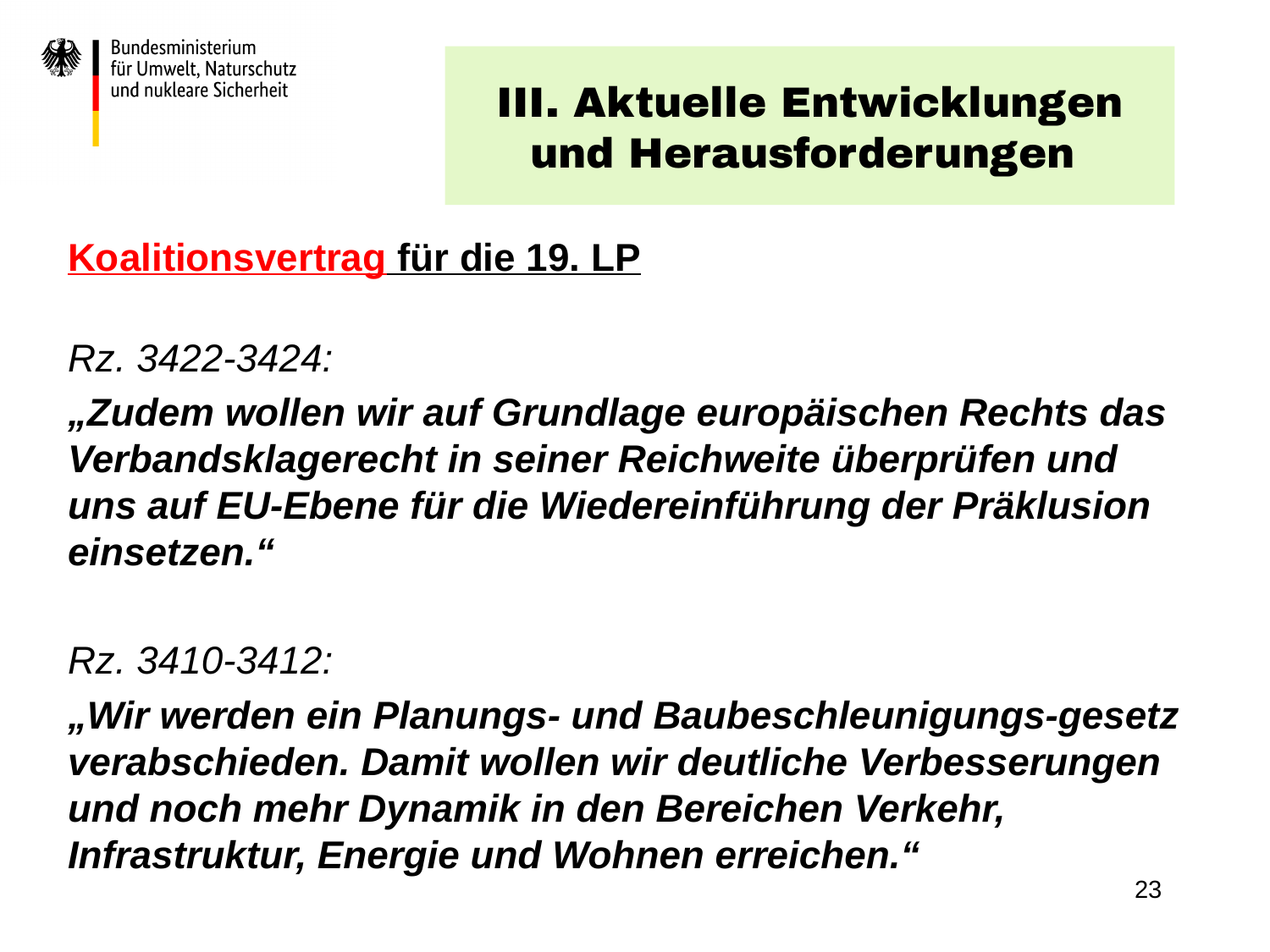

# III. Aktuelle Entwicklungen und Herausforderungen
Koalitionsvertrag für die 19. LP
Rz. 3422-3424:
„Zudem wollen wir auf Grundlage europäischen Rechts das Verbandsklagerecht in seiner Reichweite überprüfen und uns auf EU-Ebene für die Wiedereinführung der Präklusion einsetzen.“

Rz. 3410-3412:
„Wir werden ein Planungs- und Baubeschleunigungs-gesetz verabschieden. Damit wollen wir deutliche Verbesserungen und noch mehr Dynamik in den Bereichen Verkehr, Infrastruktur, Energie und Wohnen erreichen.“
23